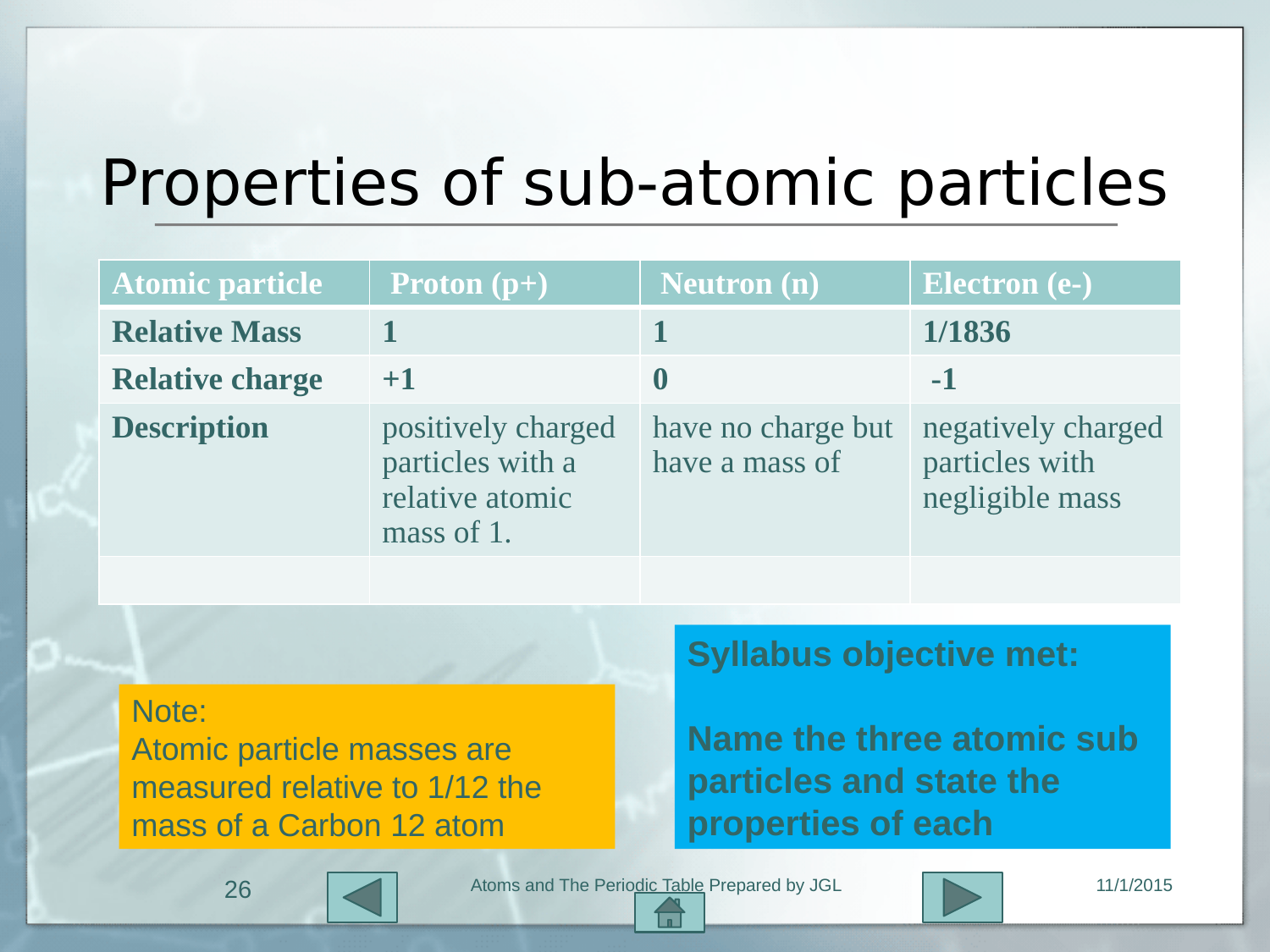

# Properties of sub-atomic particles
| Atomic particle | Proton (p+) | Neutron (n) | Electron (e-) |
| --- | --- | --- | --- |
| Relative Mass | 1 | 1 | 1/1836 |
| Relative charge | +1 | 0 | -1 |
| Description | positively charged particles with a relative atomic mass of 1. | have no charge but have a mass of | negatively charged particles with negligible mass |
|  |  |  |  |
Syllabus objective met:

Name the three atomic sub particles and state the properties of each
Note:
Atomic particle masses are measured relative to 1/12 the mass of a Carbon 12 atom
26
Atoms and The Periodic Table Prepared by JGL
11/1/2015